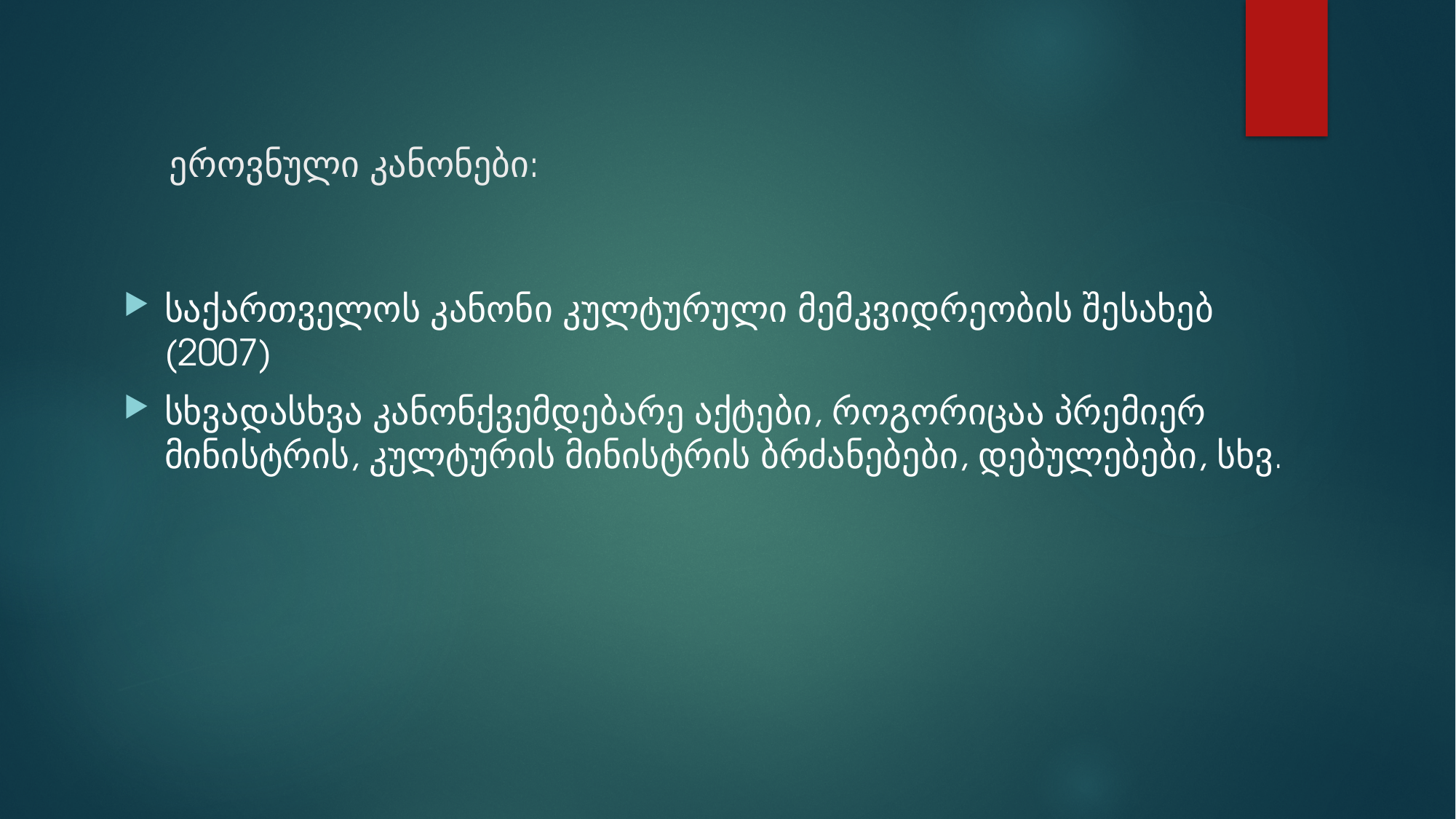

# ეროვნული კანონები:
საქართველოს კანონი კულტურული მემკვიდრეობის შესახებ (2007)
სხვადასხვა კანონქვემდებარე აქტები, როგორიცაა პრემიერ მინისტრის, კულტურის მინისტრის ბრძანებები, დებულებები, სხვ.